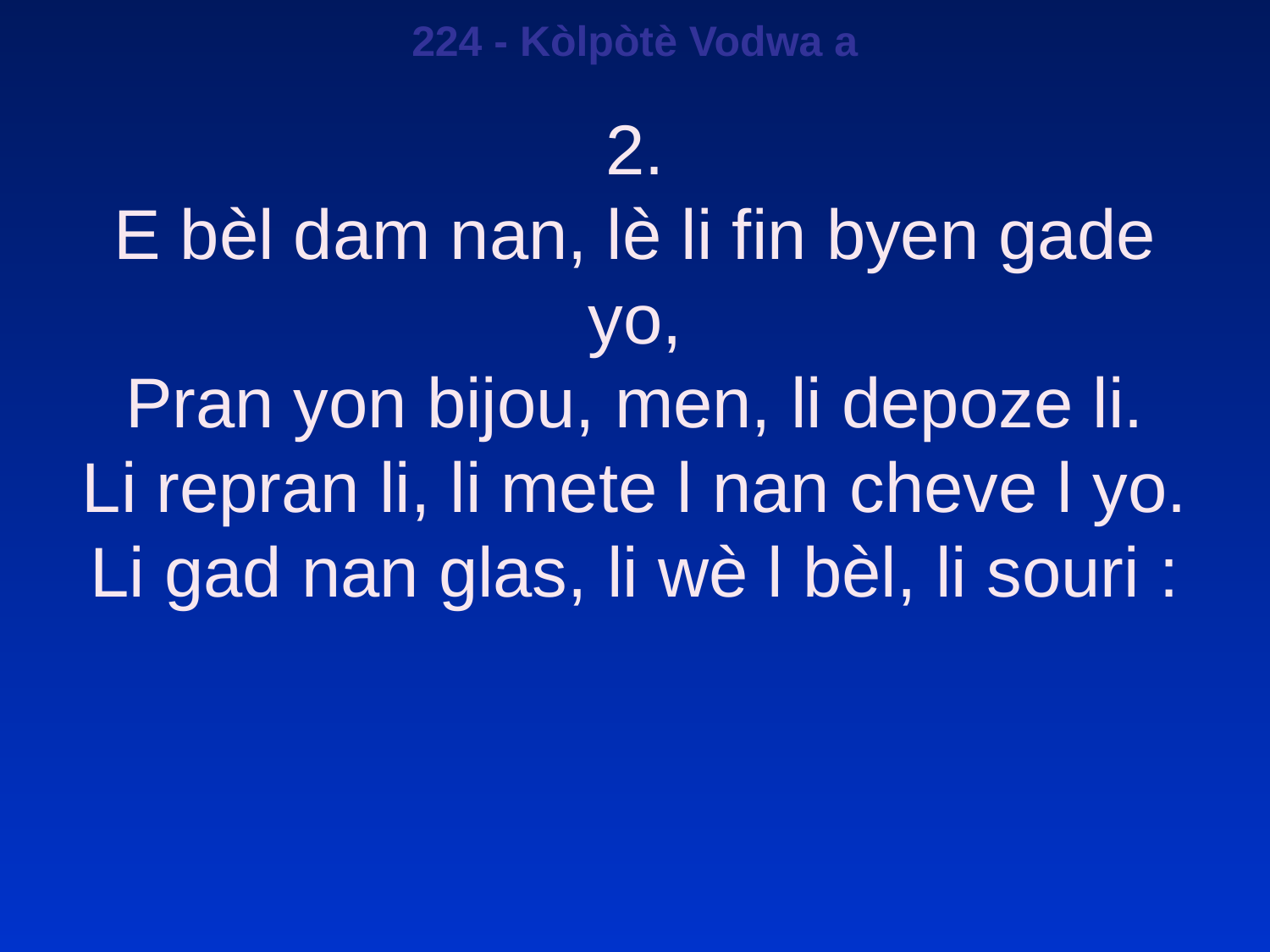

224 - Kòlpòtè Vodwa a
2.
E bèl dam nan, lè li fin byen gade yo,
Pran yon bijou, men, li depoze li.
Li repran li, li mete l nan cheve l yo.
Li gad nan glas, li wè l bèl, li souri :